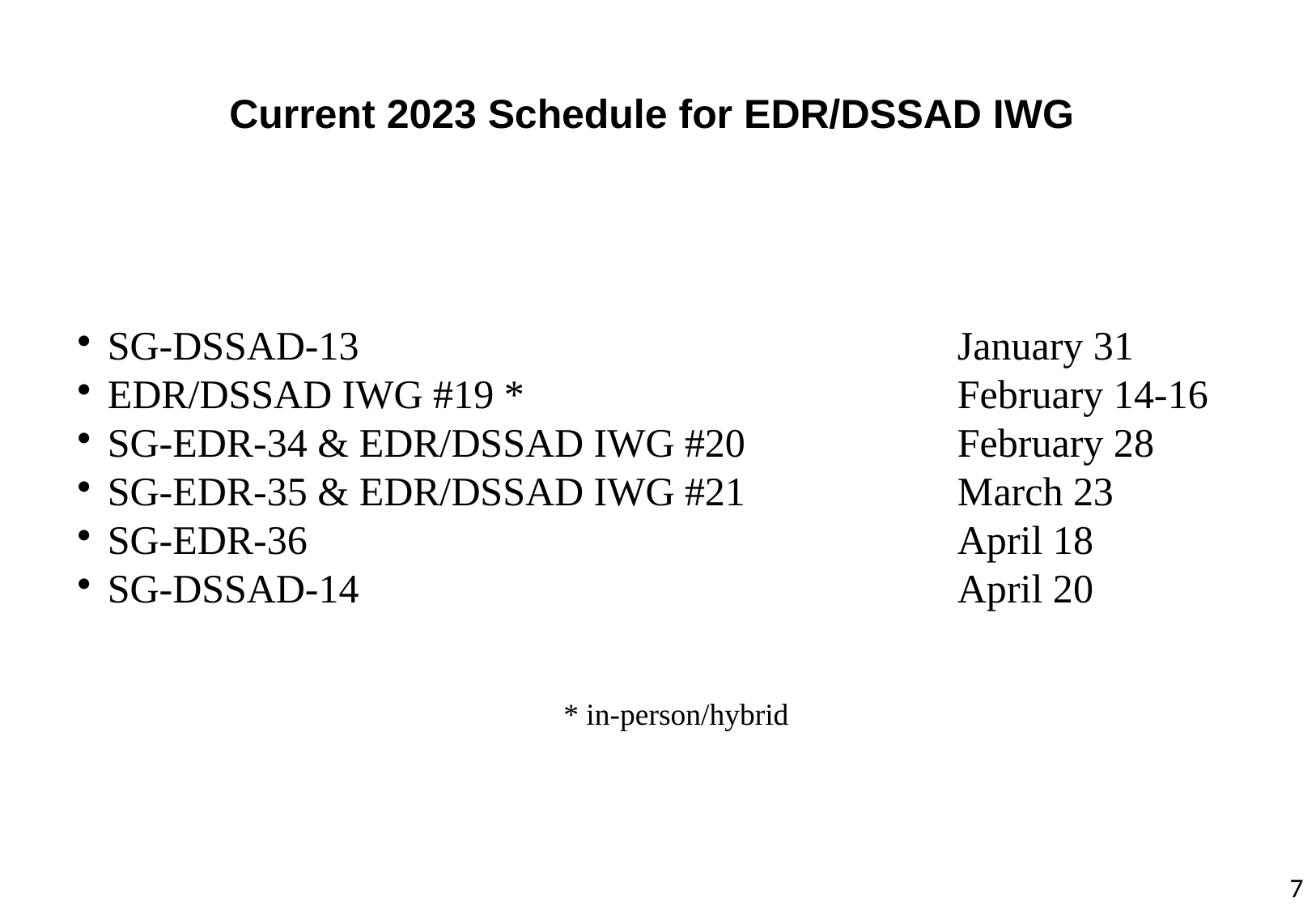

# Current 2023 Schedule for EDR/DSSAD IWG
SG-DSSAD-13					January 31
EDR/DSSAD IWG #19 *				February 14-16
SG-EDR-34 & EDR/DSSAD IWG #20		February 28
SG-EDR-35 & EDR/DSSAD IWG #21		March 23
SG-EDR-36						April 18
SG-DSSAD-14 					April 20

* in-person/hybrid
7